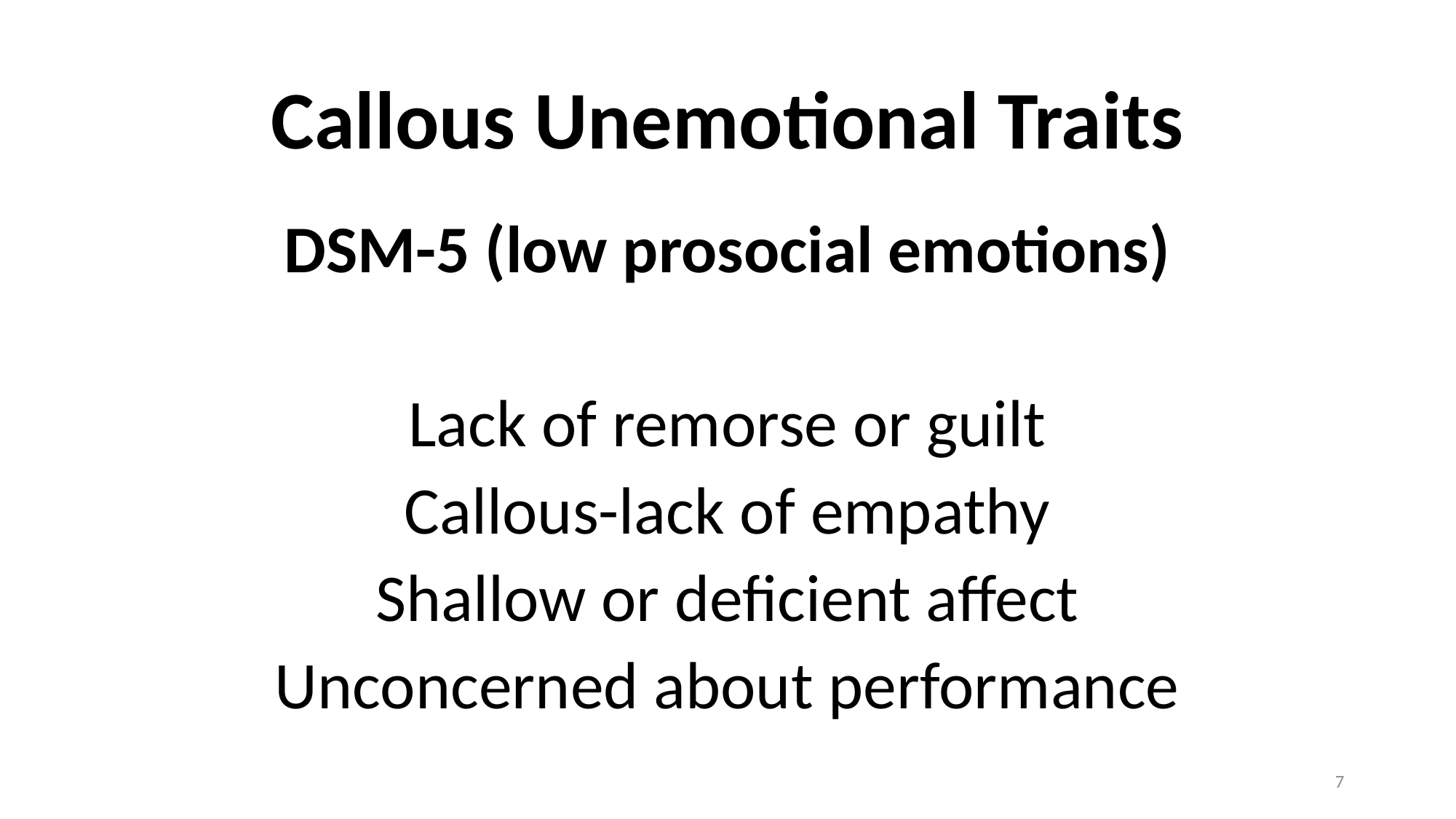

# Callous Unemotional Traits
DSM-5 (low prosocial emotions)

Lack of remorse or guilt
Callous-lack of empathy
Shallow or deficient affect
Unconcerned about performance
7